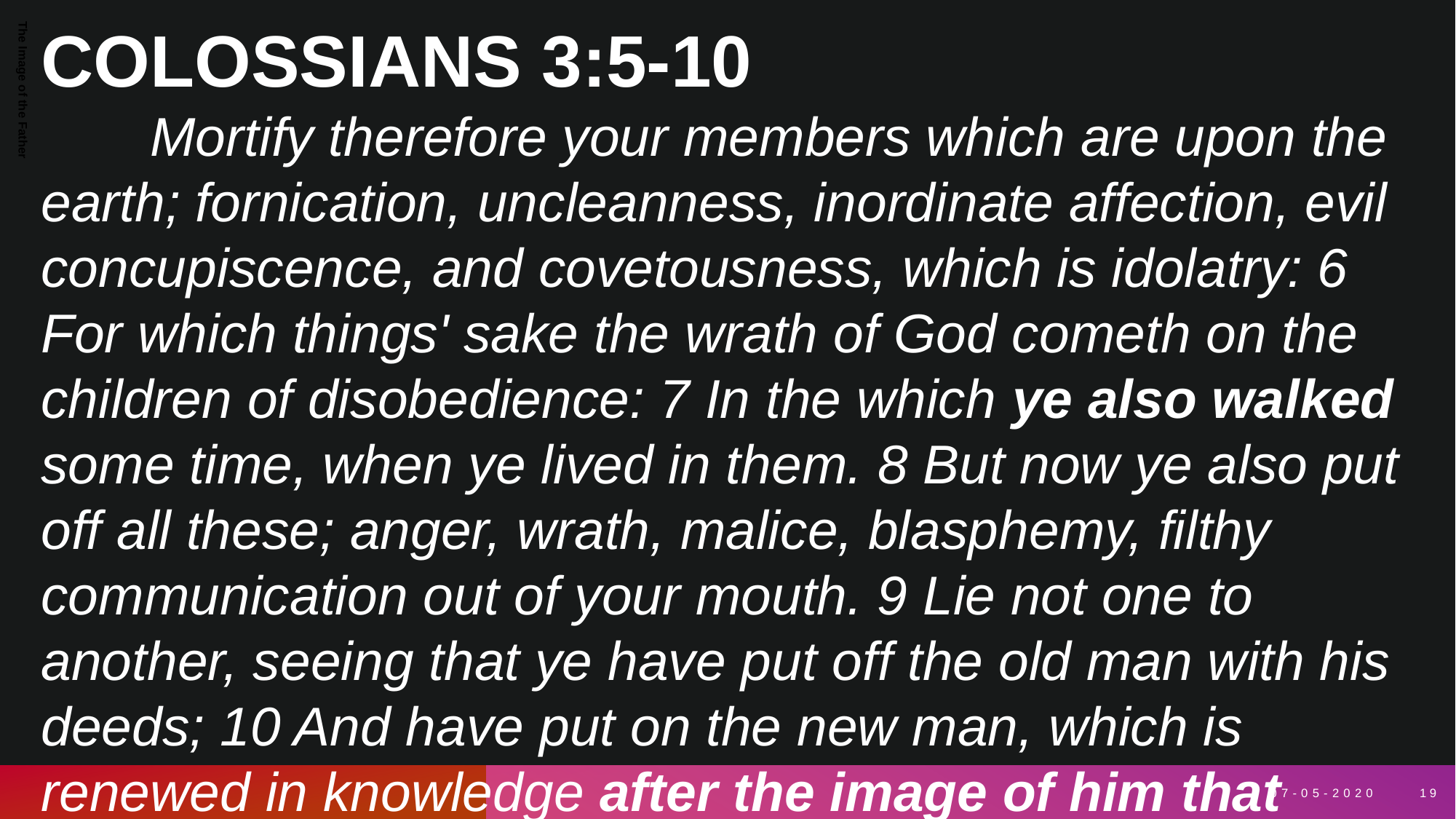

COLOSSIANS 3:5-10
	Mortify therefore your members which are upon the earth; fornication, uncleanness, inordinate affection, evil concupiscence, and covetousness, which is idolatry: 6 For which things' sake the wrath of God cometh on the children of disobedience: 7 In the which ye also walked some time, when ye lived in them. 8 But now ye also put off all these; anger, wrath, malice, blasphemy, filthy communication out of your mouth. 9 Lie not one to another, seeing that ye have put off the old man with his deeds; 10 And have put on the new man, which is renewed in knowledge after the image of him that created him:
The Image of the Father
07-05-2020
19